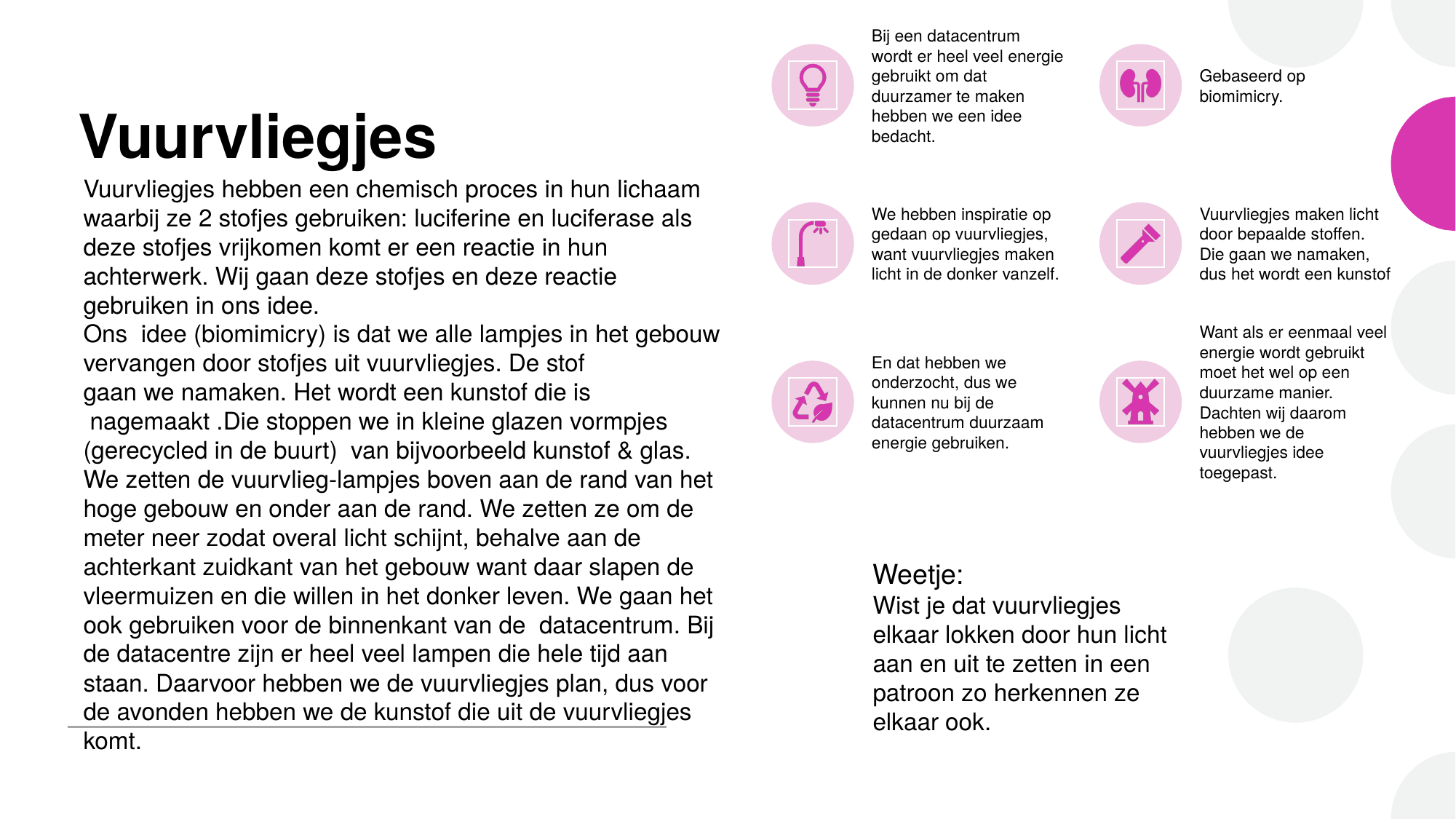

Bij een datacentrum wordt er heel veel energie gebruikt om dat duurzamer te maken hebben we een idee bedacht.
Gebaseerd op biomimicry.
We hebben inspiratie op gedaan op vuurvliegjes, want vuurvliegjes maken licht in de donker vanzelf.
Vuurvliegjes maken licht door bepaalde stoffen. Die gaan we namaken, dus het wordt een kunstof
En dat hebben we onderzocht, dus we kunnen nu bij de datacentrum duurzaam energie gebruiken.
Want als er eenmaal veel energie wordt gebruikt moet het wel op een duurzame manier. Dachten wij daarom hebben we de vuurvliegjes idee toegepast.
# Vuurvliegjes
Vuurvliegjes hebben een chemisch proces in hun lichaam waarbij ze 2 stofjes gebruiken: luciferine en luciferase als deze stofjes vrijkomen komt er een reactie in hun achterwerk. Wij gaan deze stofjes en deze reactie gebruiken in ons idee.
Ons  idee (biomimicry) is dat we alle lampjes in het gebouw  vervangen door stofjes uit vuurvliegjes. De stof gaan we namaken. Het wordt een kunstof die is  nagemaakt .Die stoppen we in kleine glazen vormpjes
(gerecycled in de buurt)  van bijvoorbeeld kunstof & glas.
We zetten de vuurvlieg-lampjes boven aan de rand van het hoge gebouw en onder aan de rand. We zetten ze om de meter neer zodat overal licht schijnt, behalve aan de achterkant zuidkant van het gebouw want daar slapen de vleermuizen en die willen in het donker leven. We gaan het ook gebruiken voor de binnenkant van de  datacentrum. Bij de datacentre zijn er heel veel lampen die hele tijd aan staan. Daarvoor hebben we de vuurvliegjes plan, dus voor de avonden hebben we de kunstof die uit de vuurvliegjes komt.

Weetje:
Wist je dat vuurvliegjes elkaar lokken door hun licht aan en uit te zetten in een patroon zo herkennen ze elkaar ook.